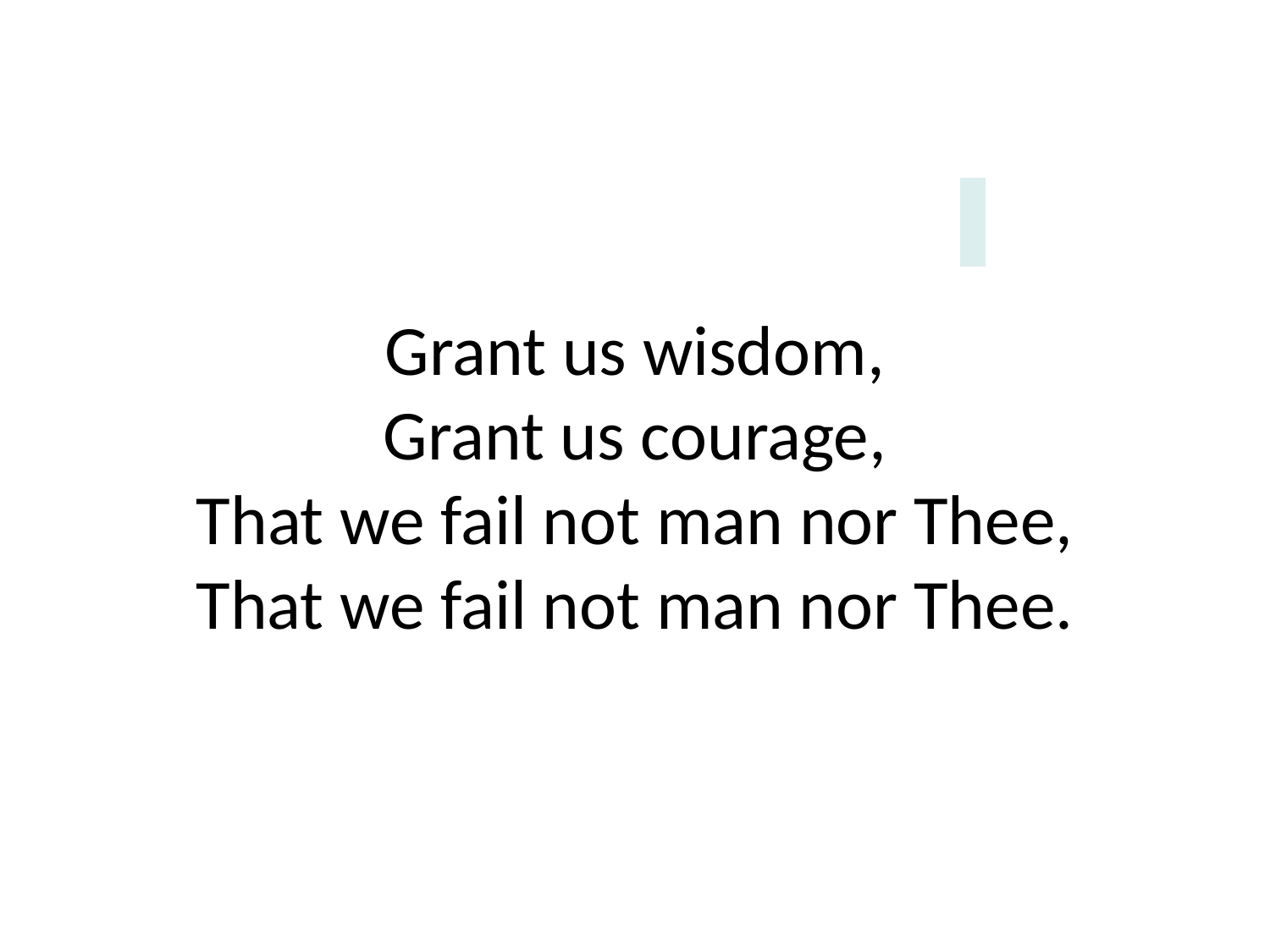

Grant us wisdom,
Grant us courage,
That we fail not man nor Thee,
That we fail not man nor Thee.